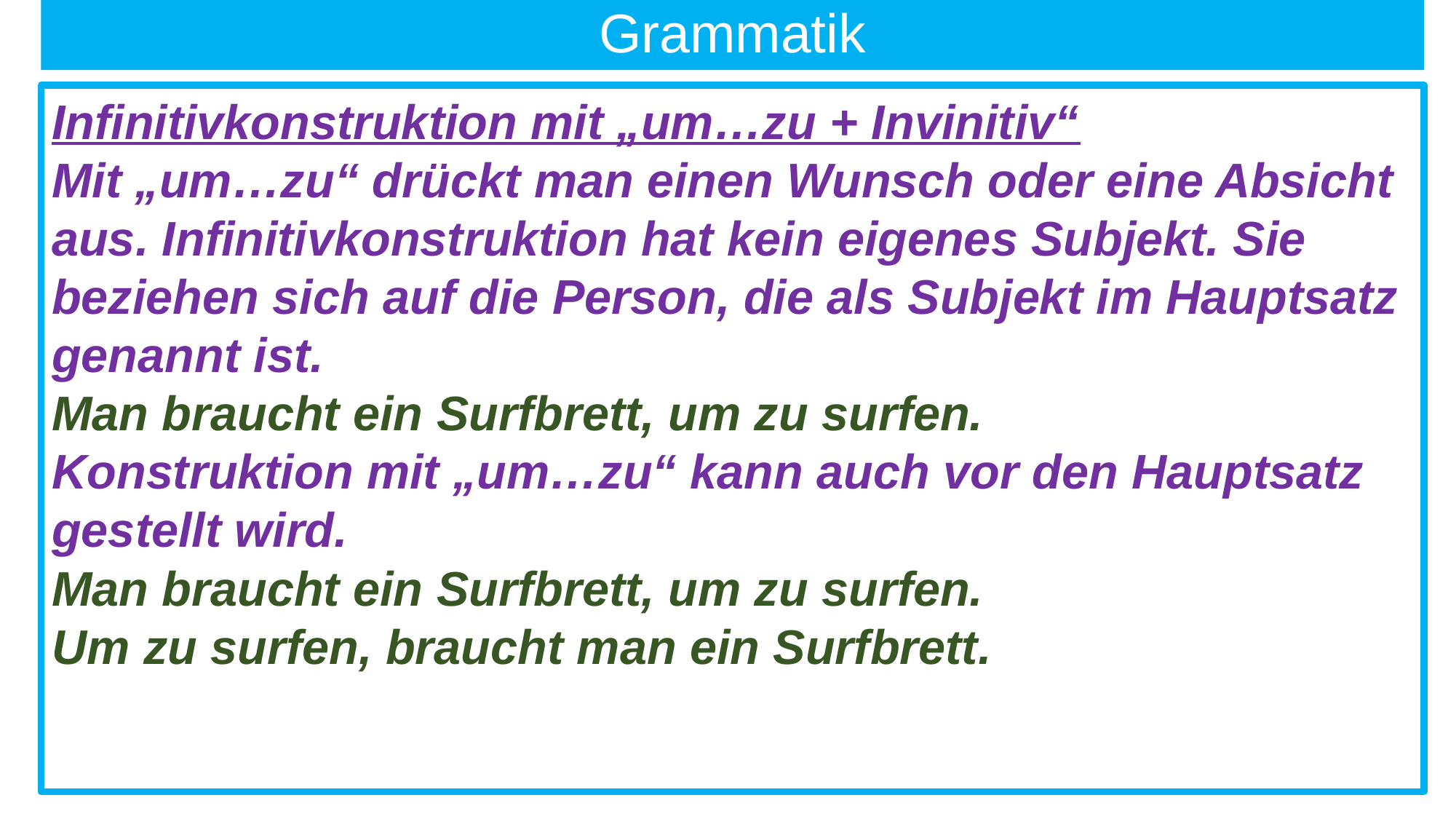

# Grammatik
Infinitivkonstruktion mit „um…zu + Invinitiv“
Mit „um…zu“ drückt man einen Wunsch oder eine Absicht aus. Infinitivkonstruktion hat kein eigenes Subjekt. Sie beziehen sich auf die Person, die als Subjekt im Hauptsatz genannt ist.
Man braucht ein Surfbrett, um zu surfen.
Konstruktion mit „um…zu“ kann auch vor den Hauptsatz gestellt wird.
Man braucht ein Surfbrett, um zu surfen.
Um zu surfen, braucht man ein Surfbrett.